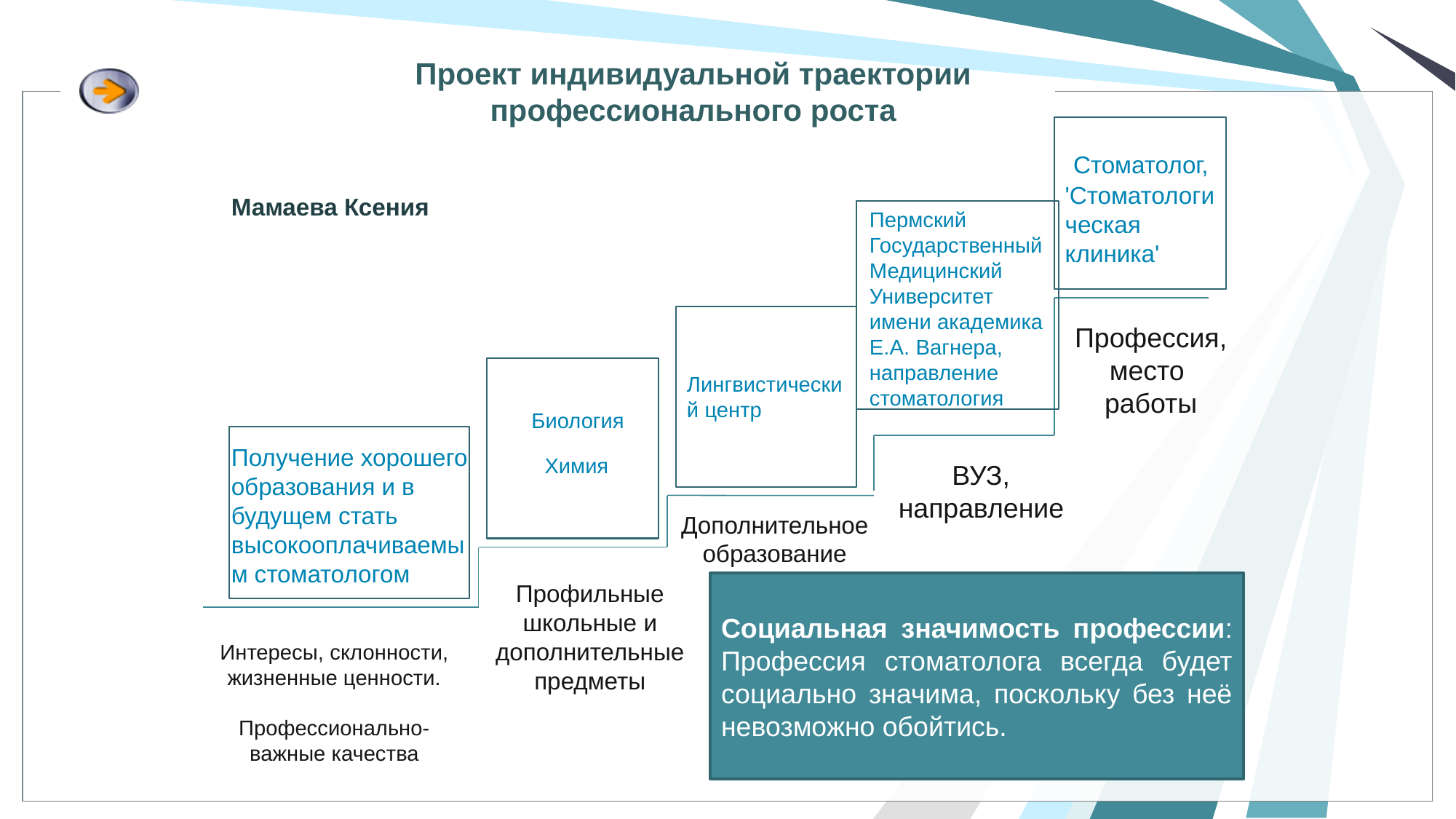

# Проект индивидуальной траектории профессионального роста

 Стоматолог,
'Стоматологическая клиника'
Мамаева Ксения

Пермский Государственный Медицинский Университет имени академика Е.А. Вагнера, направление стоматология
Лингвистический центр
Профессия,
место
работы

Биология

Получение хорошего образования и в будущем стать высокооплачиваемым стоматологом
Химия
ВУЗ, направление
Дополнительное образование
Профильные школьные и дополнительные предметы
Социальная значимость профессии: Профессия стоматолога всегда будет социально значима, поскольку без неё невозможно обойтись.
Интересы, склонности, жизненные ценности.

Профессионально-важные качества